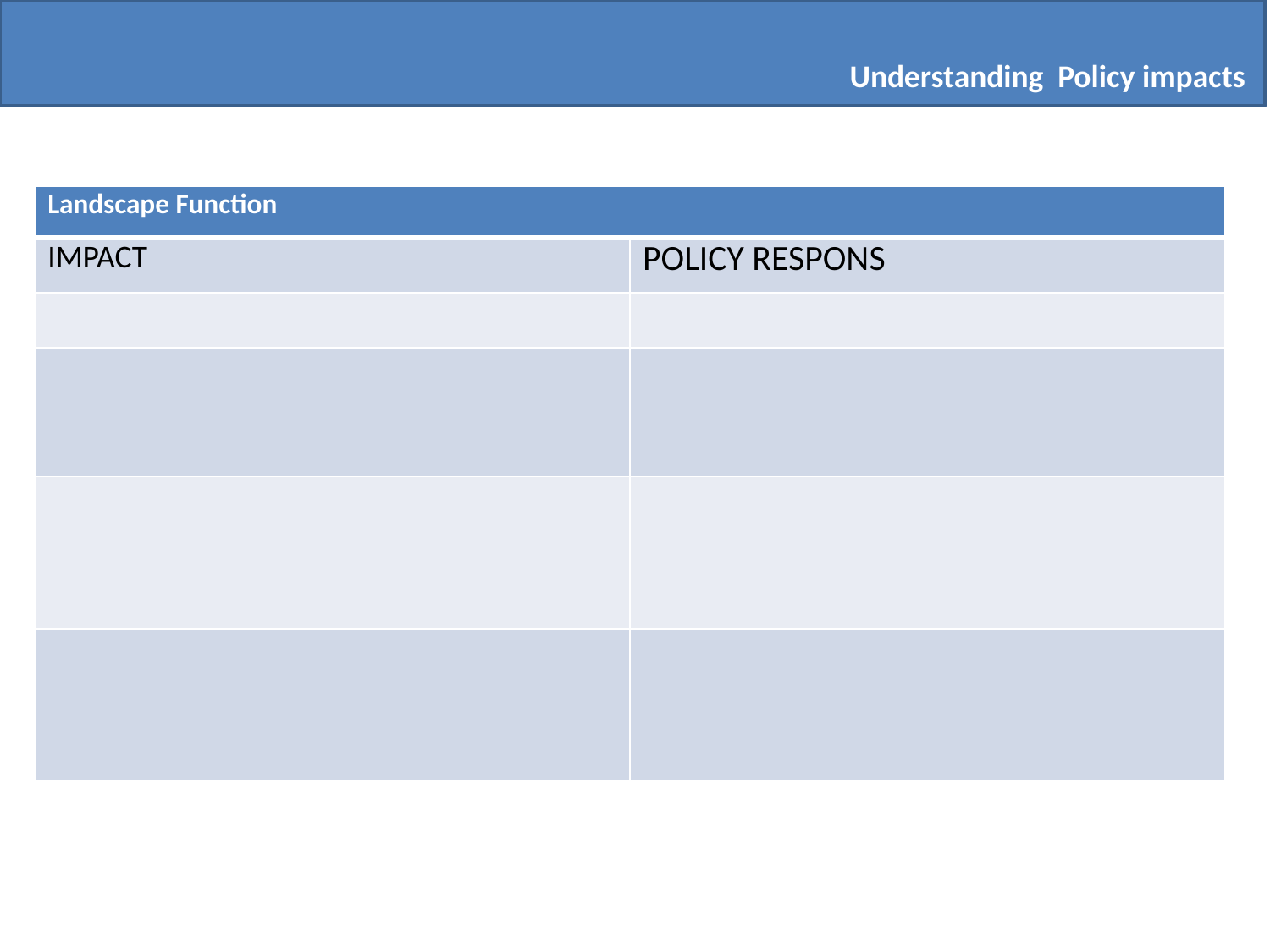

Understanding  Policy impacts
| Landscape Function |  |
| --- | --- |
| IMPACT | POLICY RESPONS |
|  |  |
|  |  |
|  |  |
|  |  |